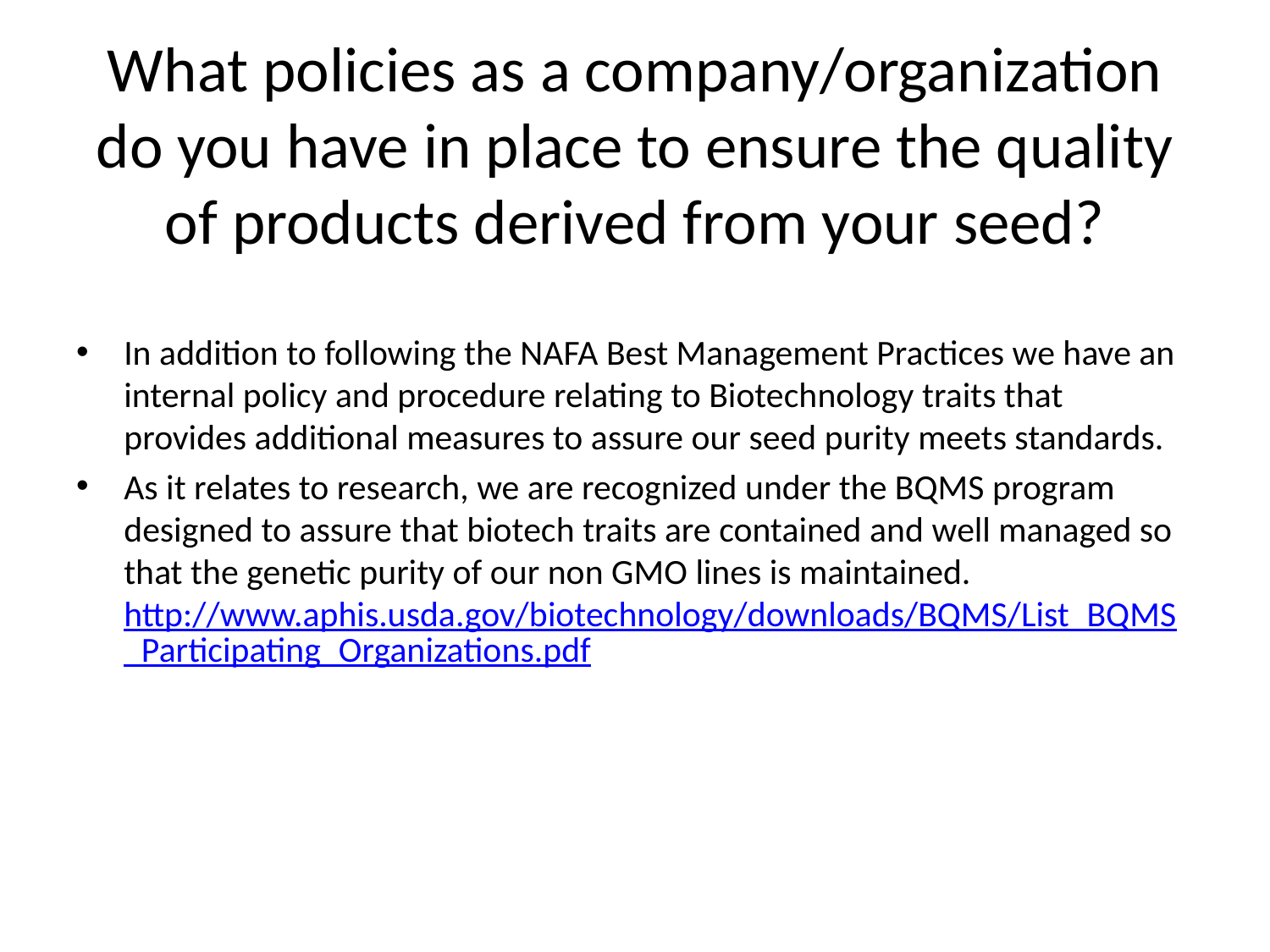

# What policies as a company/organization do you have in place to ensure the quality of products derived from your seed?
In addition to following the NAFA Best Management Practices we have an internal policy and procedure relating to Biotechnology traits that provides additional measures to assure our seed purity meets standards.
As it relates to research, we are recognized under the BQMS program designed to assure that biotech traits are contained and well managed so that the genetic purity of our non GMO lines is maintained. http://www.aphis.usda.gov/biotechnology/downloads/BQMS/List_BQMS_Participating_Organizations.pdf